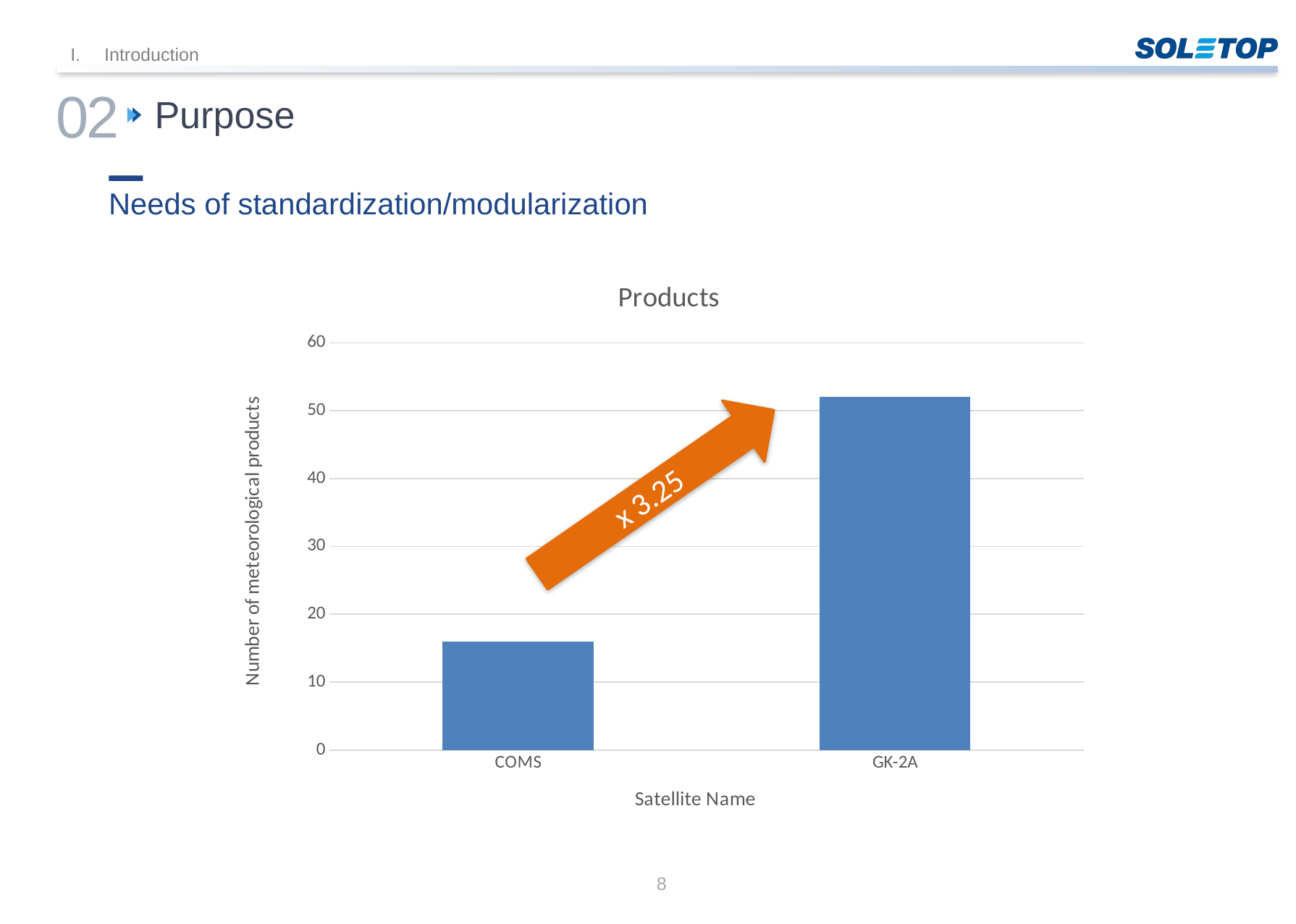

Introduction

02
Purpose

Needs of standardization/modularization

### Chart:

| Category | Products |
|---|---|
| COMS | 16.0 |
| GK-2A | 52.0 |
x 3.25
8